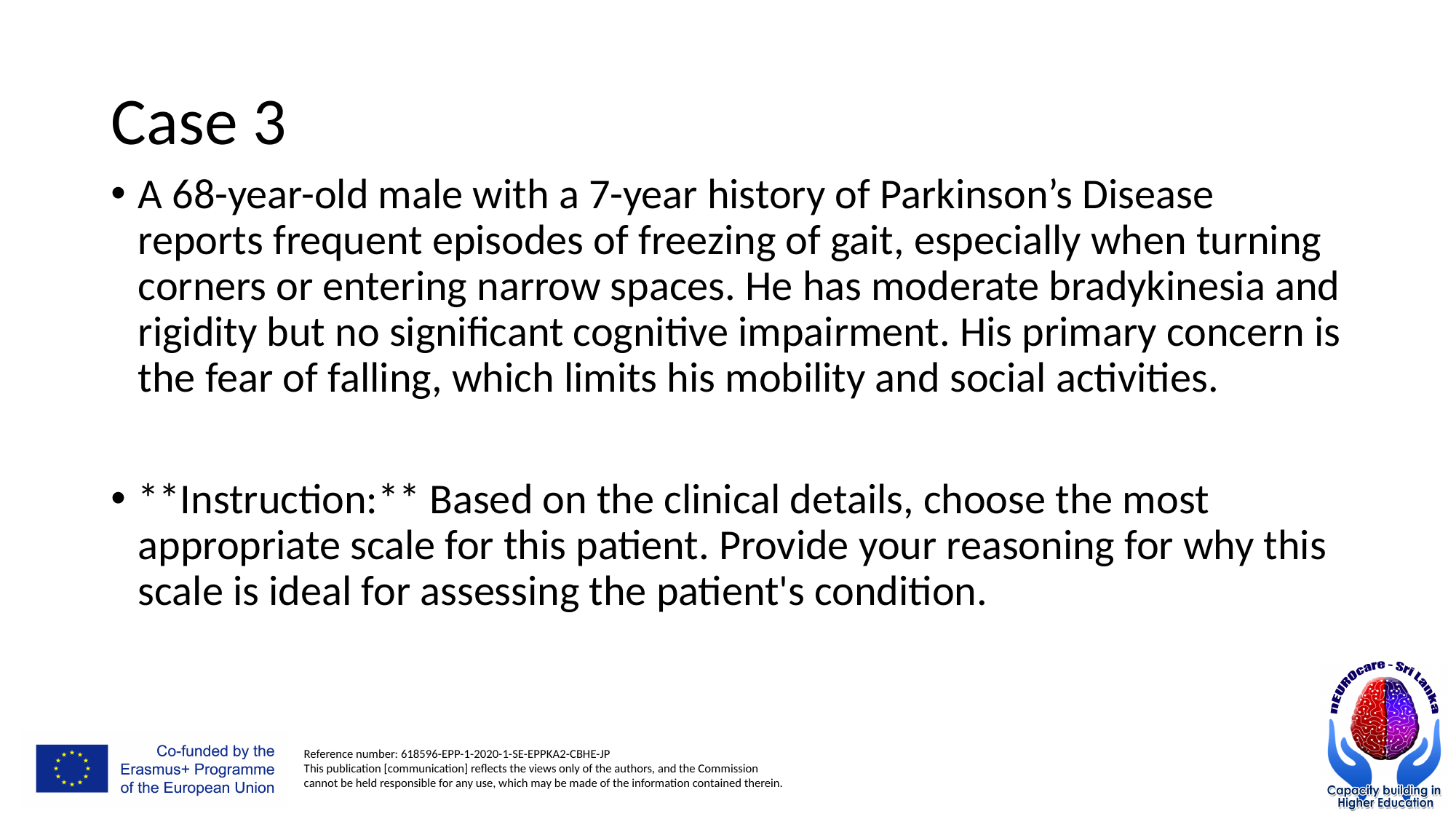

# Case 3
A 68-year-old male with a 7-year history of Parkinson’s Disease reports frequent episodes of freezing of gait, especially when turning corners or entering narrow spaces. He has moderate bradykinesia and rigidity but no significant cognitive impairment. His primary concern is the fear of falling, which limits his mobility and social activities.

**Instruction:** Based on the clinical details, choose the most appropriate scale for this patient. Provide your reasoning for why this scale is ideal for assessing the patient's condition.